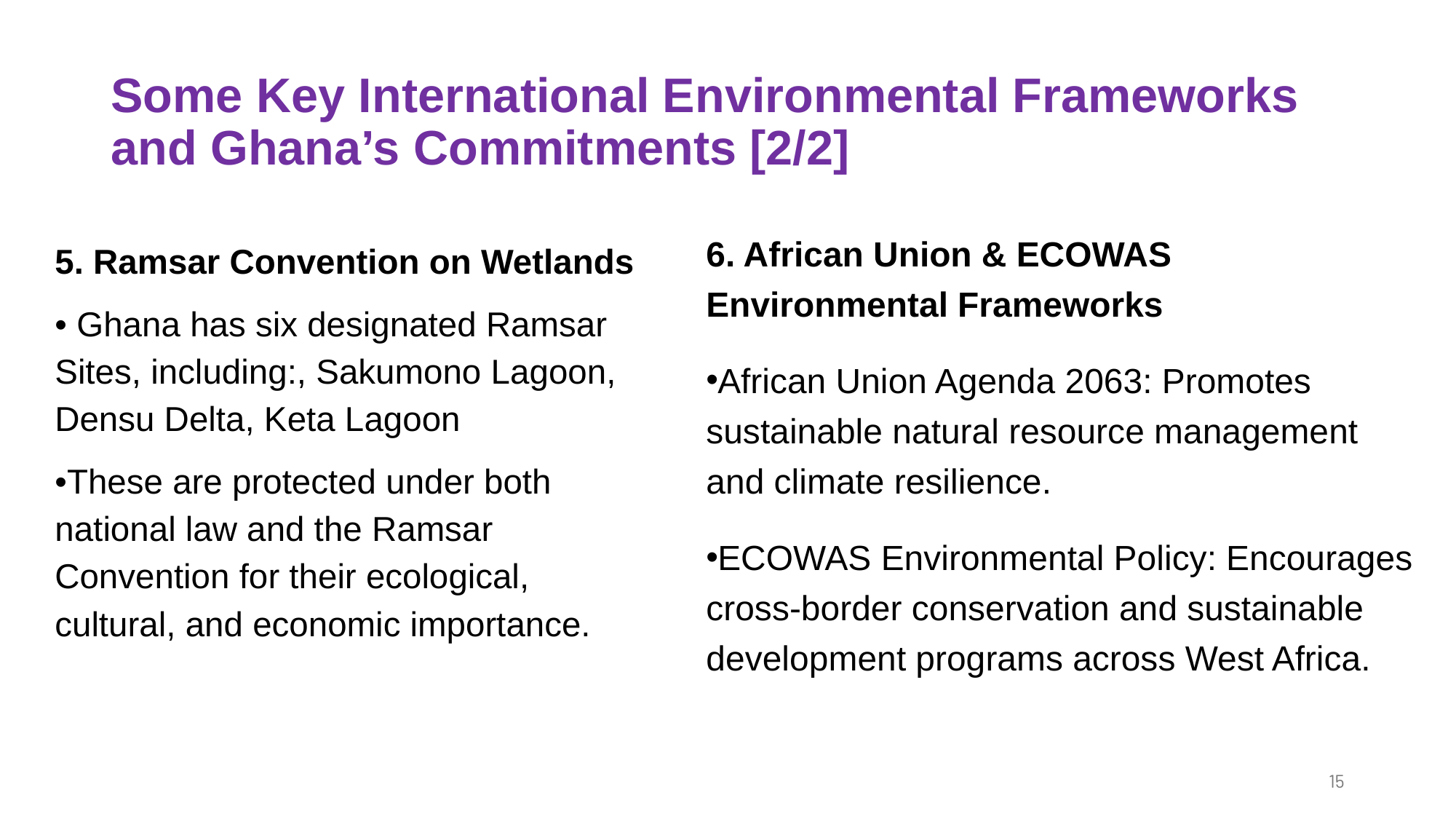

# Some Key International Environmental Frameworks and Ghana’s Commitments [2/2]

5. Ramsar Convention on Wetlands
• Ghana has six designated Ramsar Sites, including:, Sakumono Lagoon, Densu Delta, Keta Lagoon
•These are protected under both national law and the Ramsar Convention for their ecological, cultural, and economic importance.

6. African Union & ECOWAS Environmental Frameworks
African Union Agenda 2063: Promotes sustainable natural resource management and climate resilience.
ECOWAS Environmental Policy: Encourages cross-border conservation and sustainable development programs across West Africa.

15